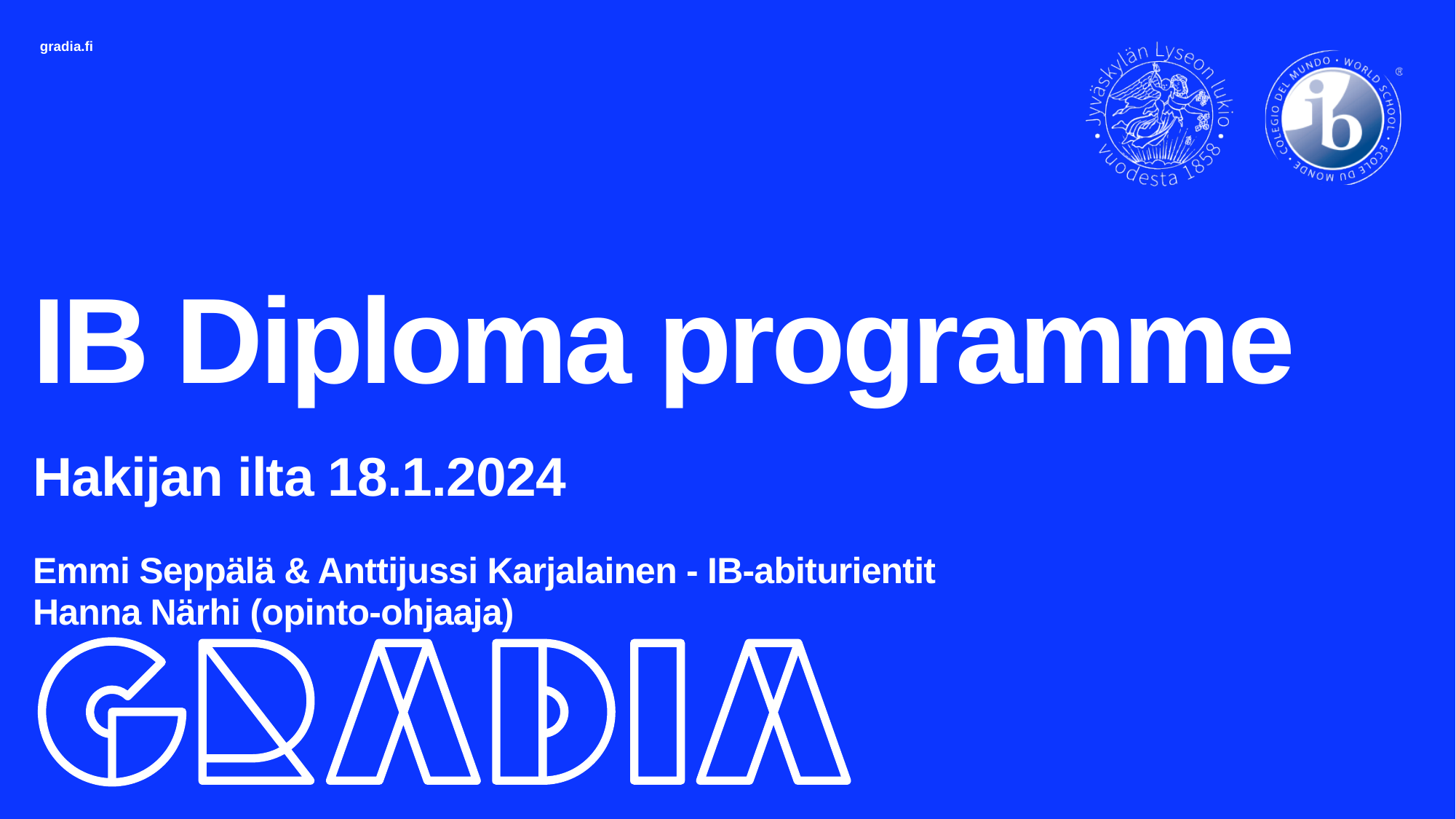

# IB Diploma programme
Hakijan ilta 18.1.2024

Emmi Seppälä & Anttijussi Karjalainen - IB-abiturientit
Hanna Närhi (opinto-ohjaaja)